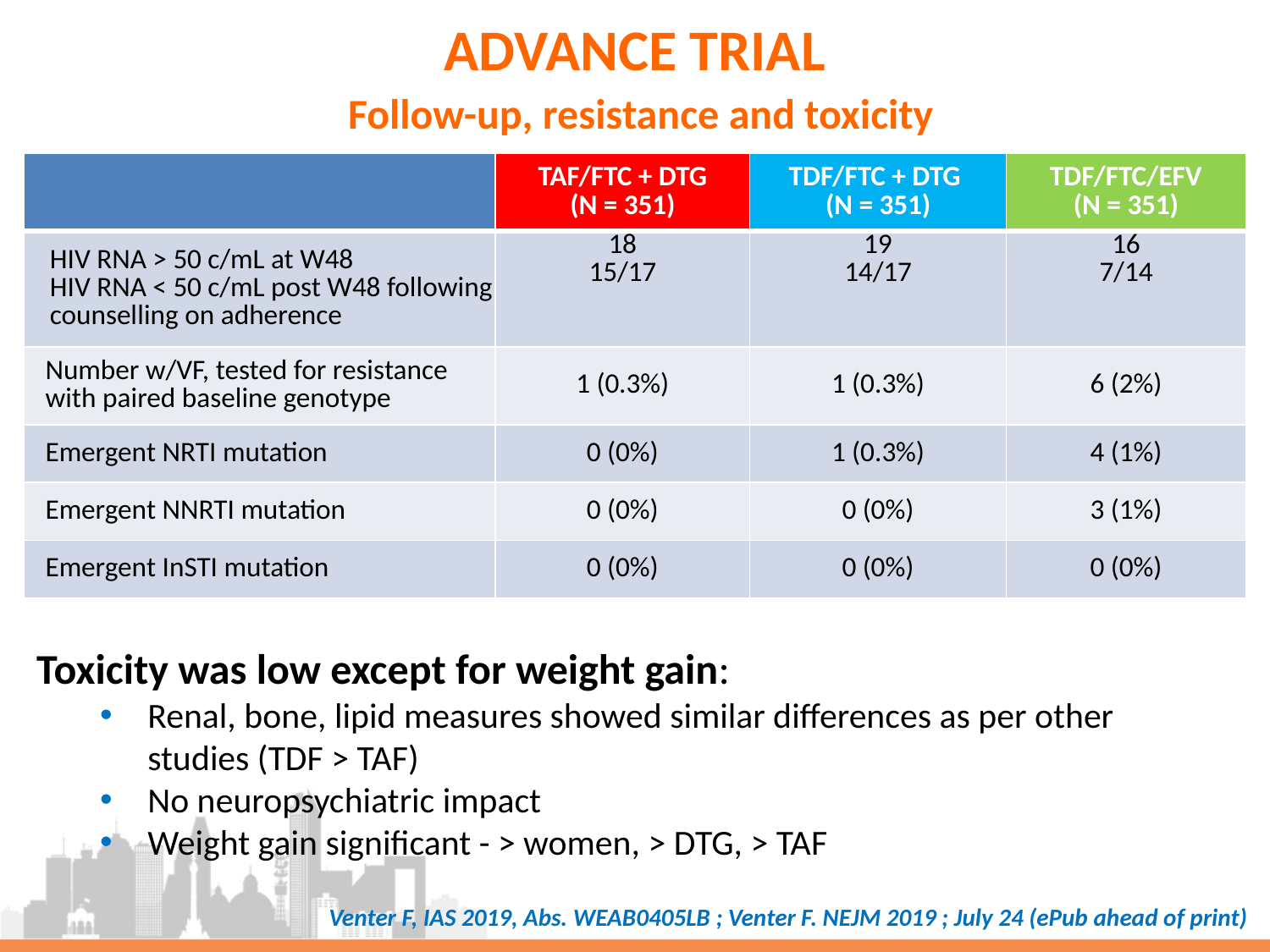

ADVANCE TRIAL
Follow-up, resistance and toxicity
|  | TAF/FTC + DTG (N = 351) | TDF/FTC + DTG (N = 351) | TDF/FTC/EFV (N = 351) |
| --- | --- | --- | --- |
| HIV RNA > 50 c/mL at W48 HIV RNA < 50 c/mL post W48 following counselling on adherence | 18 15/17 | 19 14/17 | 16 7/14 |
| Number w/VF, tested for resistance with paired baseline genotype | 1 (0.3%) | 1 (0.3%) | 6 (2%) |
| Emergent NRTI mutation | 0 (0%) | 1 (0.3%) | 4 (1%) |
| Emergent NNRTI mutation | 0 (0%) | 0 (0%) | 3 (1%) |
| Emergent InSTI mutation | 0 (0%) | 0 (0%) | 0 (0%) |
Toxicity was low except for weight gain:
Renal, bone, lipid measures showed similar differences as per other studies (TDF > TAF)
No neuropsychiatric impact
Weight gain significant - > women, > DTG, > TAF
Venter F, IAS 2019, Abs. WEAB0405LB ; Venter F. NEJM 2019 ; July 24 (ePub ahead of print)